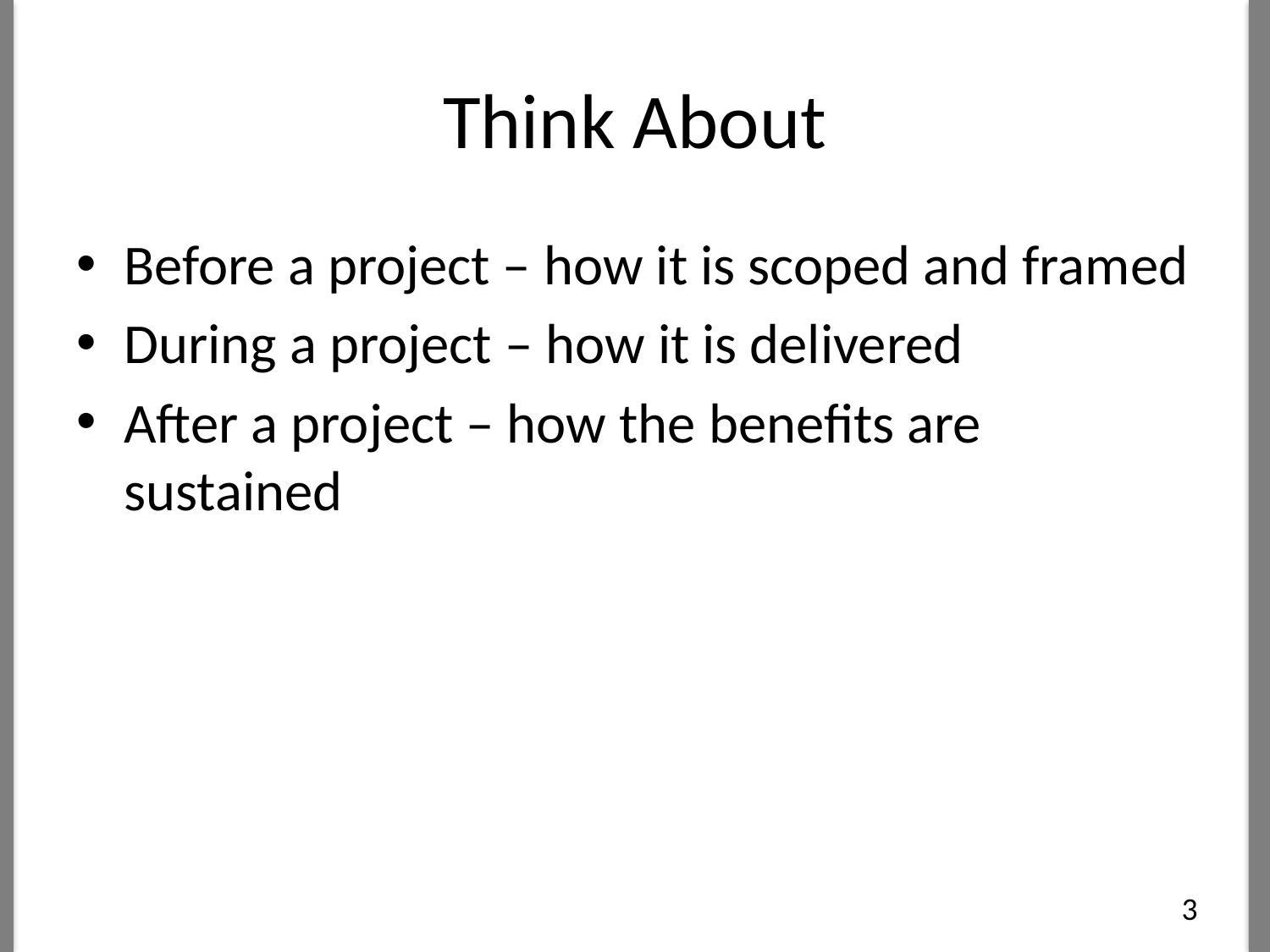

# Think About
Before a project – how it is scoped and framed
During a project – how it is delivered
After a project – how the benefits are sustained